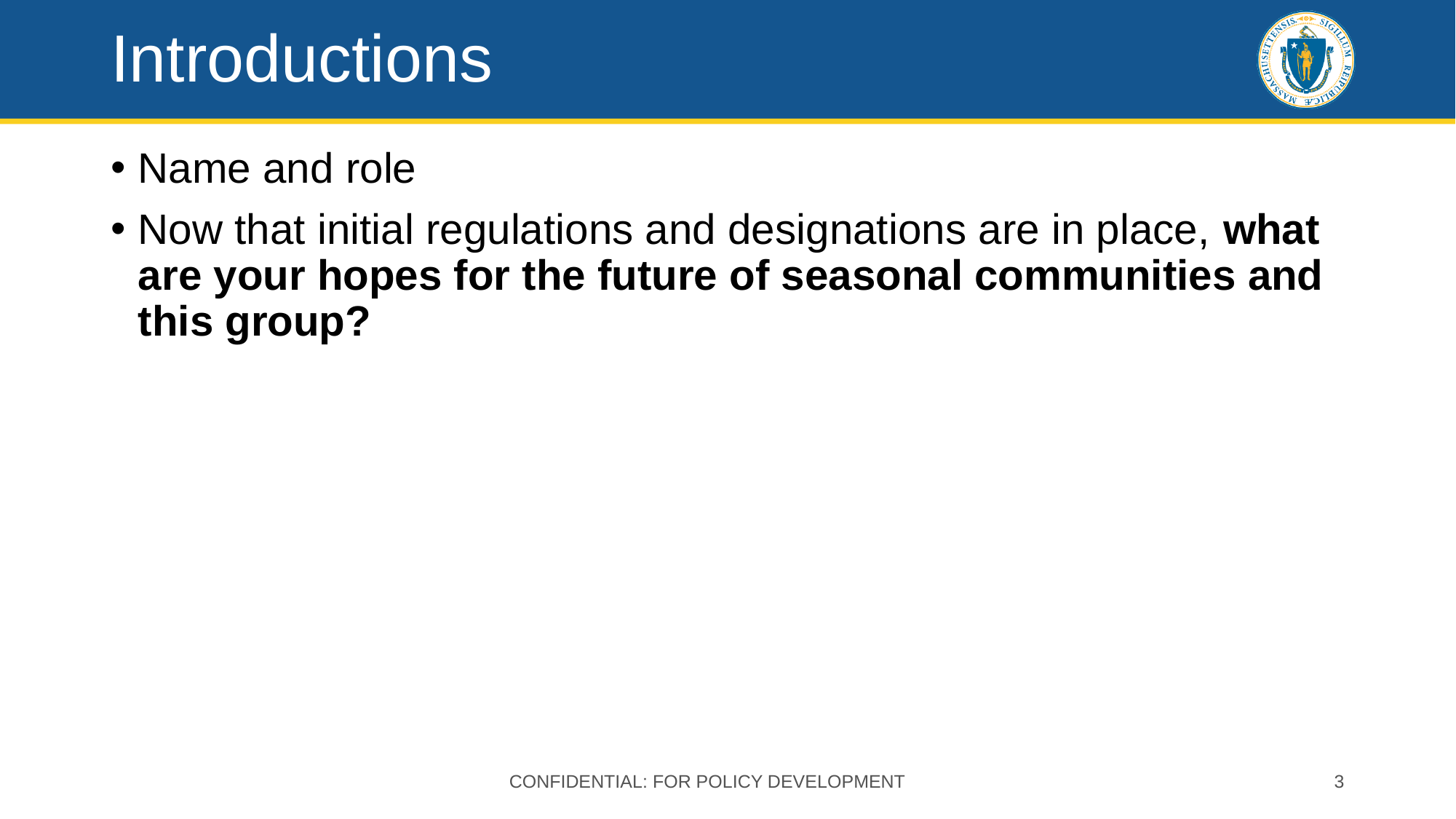

# Introductions
Name and role
Now that initial regulations and designations are in place, what are your hopes for the future of seasonal communities and this group?
Confidential: For Policy Development
3